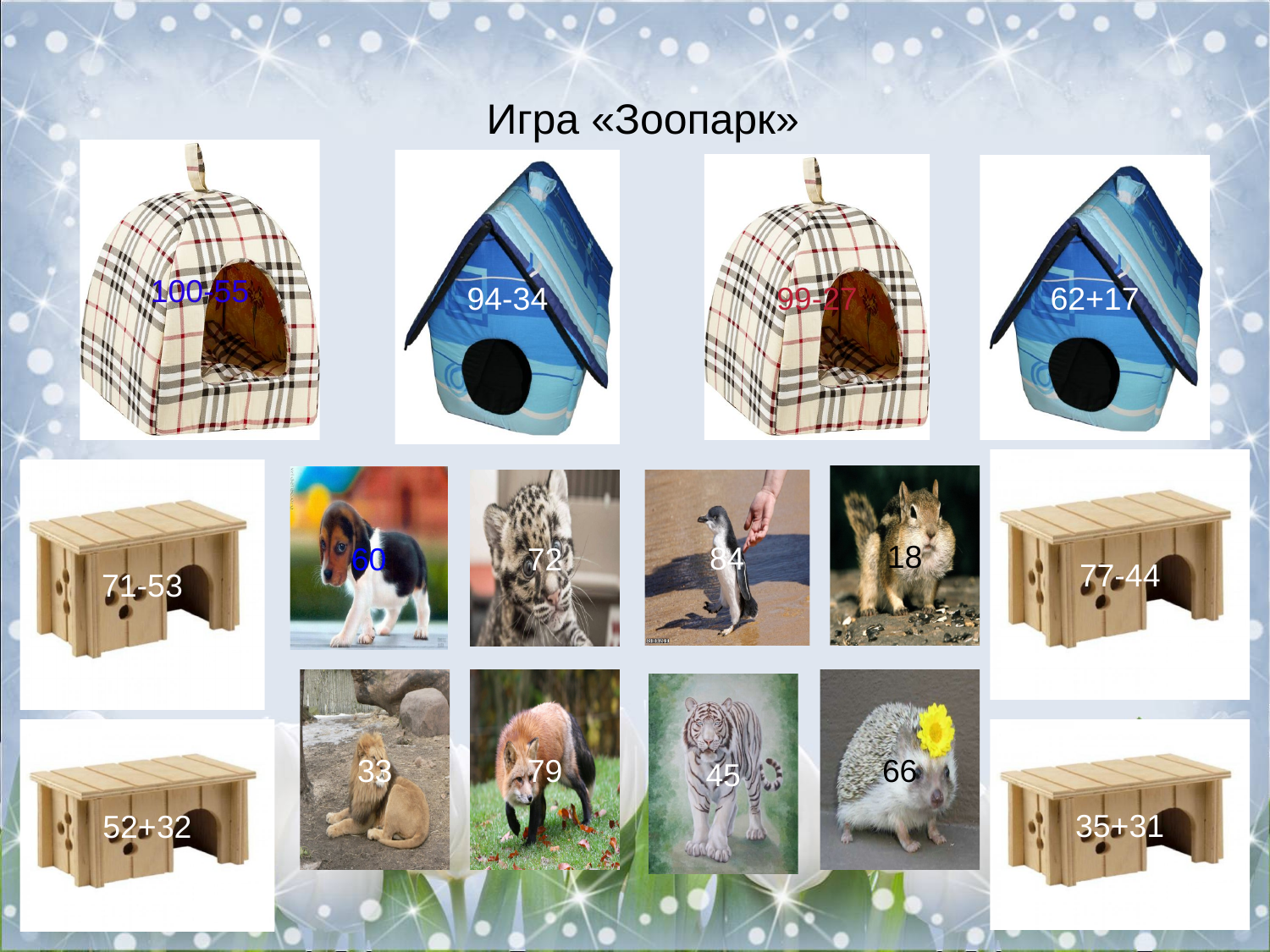

Игра «Зоопарк»
100-55
94-34
99-27
62+17

77-44
71-53
18
60
72
84
33
66
79
45
52+32
35+31